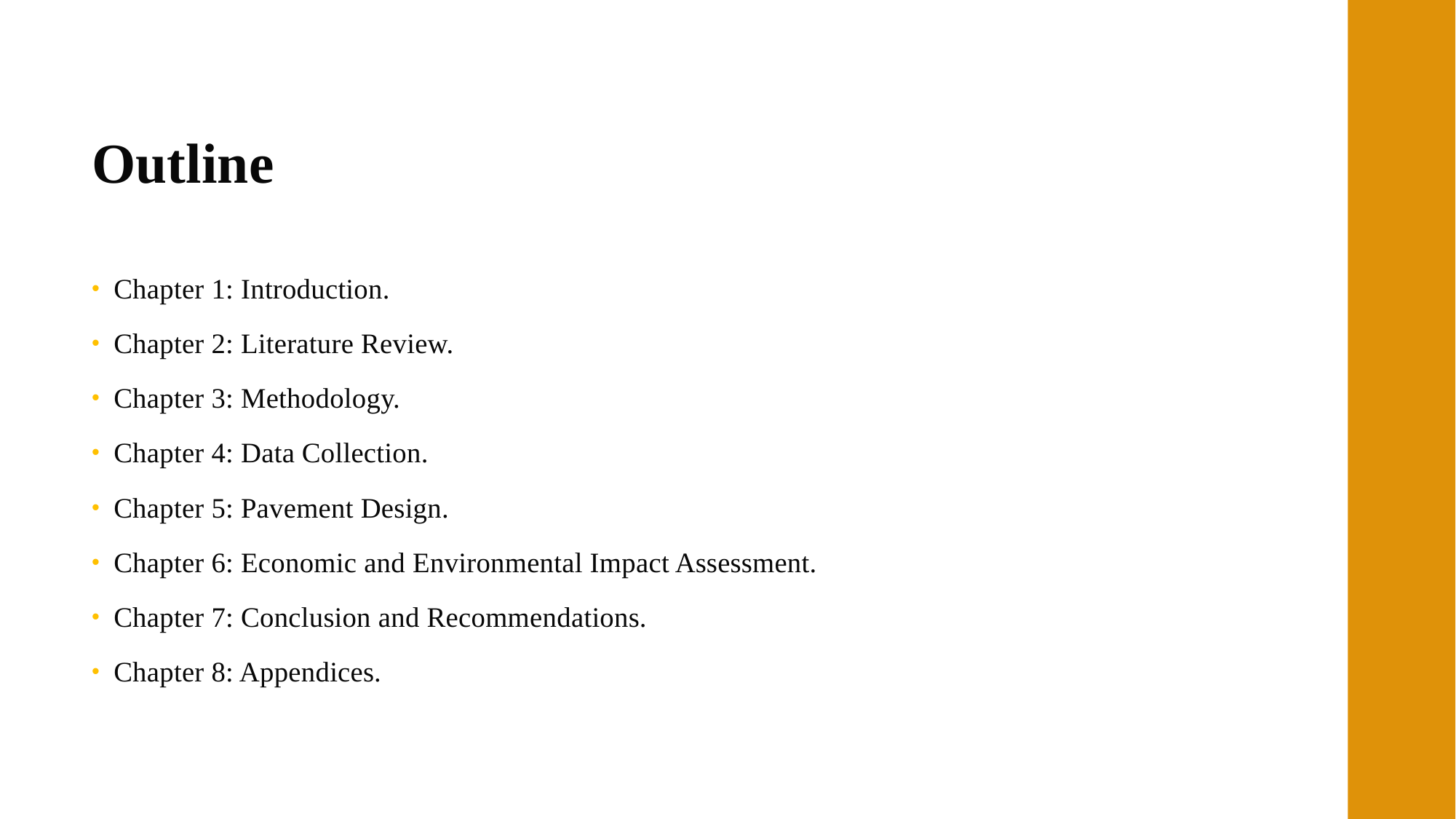

Outline

Chapter 1: Introduction.
Chapter 2: Literature Review.
Chapter 3: Methodology.
Chapter 4: Data Collection.
Chapter 5: Pavement Design.
Chapter 6: Economic and Environmental Impact Assessment.
Chapter 7: Conclusion and Recommendations.
Chapter 8: Appendices.